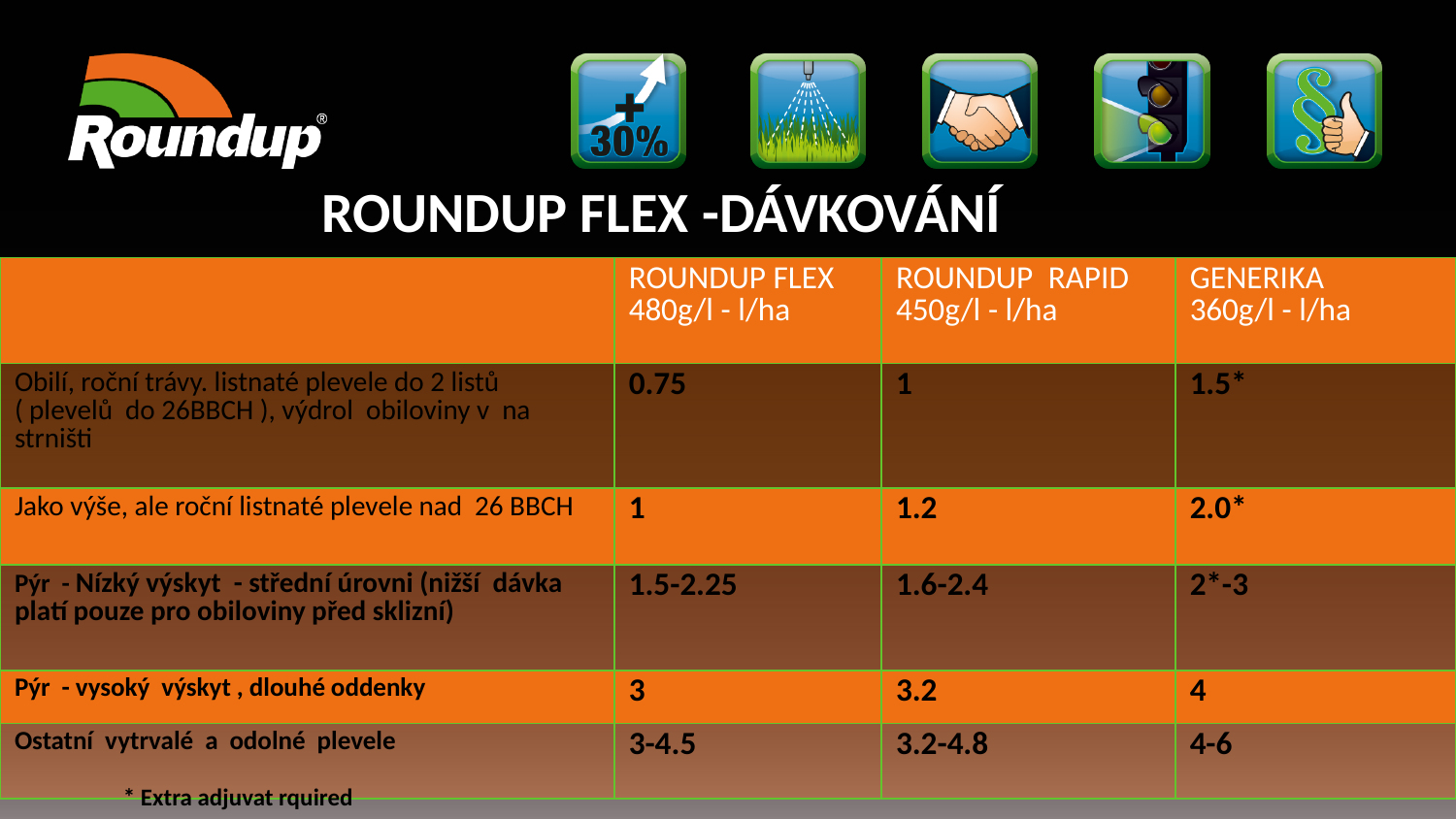

# ROUNDUP FLEX -DÁVKOVÁNÍ
|  | ROUNDUP FLEX 480g/l - l/ha | ROUNDUP RAPID 450g/l - l/ha | GENERIKA 360g/l - l/ha |
| --- | --- | --- | --- |
| Obilí, roční trávy. listnaté plevele do 2 listů ( plevelů do 26BBCH ), výdrol obiloviny v na strništi | 0.75 | 1 | 1.5\* |
| Jako výše, ale roční listnaté plevele nad 26 BBCH | 1 | 1.2 | 2.0\* |
| Pýr - Nízký výskyt - střední úrovni (nižší dávka platí pouze pro obiloviny před sklizní) | 1.5-2.25 | 1.6-2.4 | 2\*-3 |
| Pýr - vysoký výskyt , dlouhé oddenky | 3 | 3.2 | 4 |
| Ostatní vytrvalé a odolné plevele | 3-4.5 | 3.2-4.8 | 4-6 |
* Extra adjuvat rquired